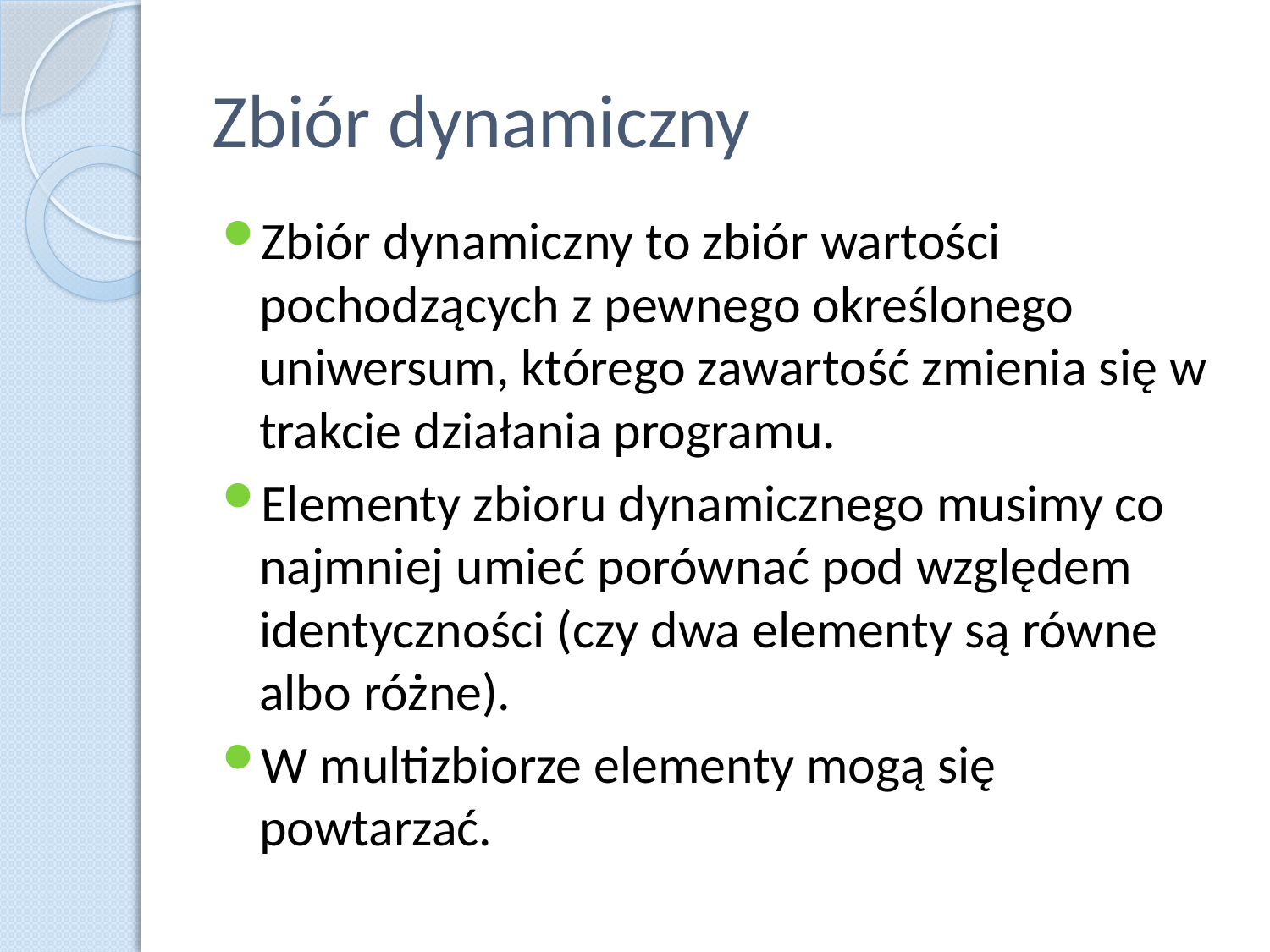

# Zbiór dynamiczny
Zbiór dynamiczny to zbiór wartości pochodzących z pewnego określonego uniwersum, którego zawartość zmienia się w trakcie działania programu.
Elementy zbioru dynamicznego musimy co najmniej umieć porównać pod względem identyczności (czy dwa elementy są równe albo różne).
W multizbiorze elementy mogą się powtarzać.